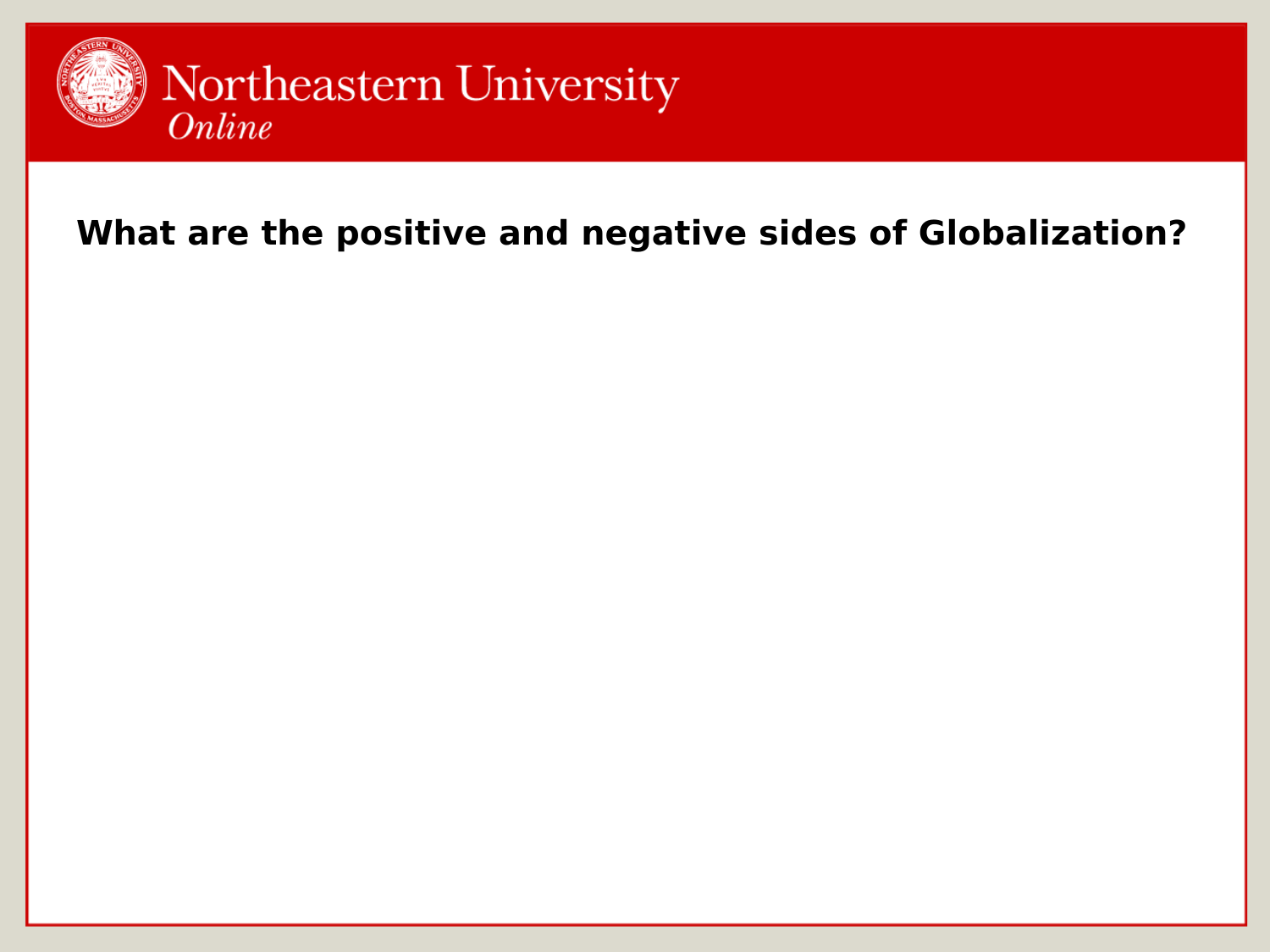

# What are the positive and negative sides of Globalization?